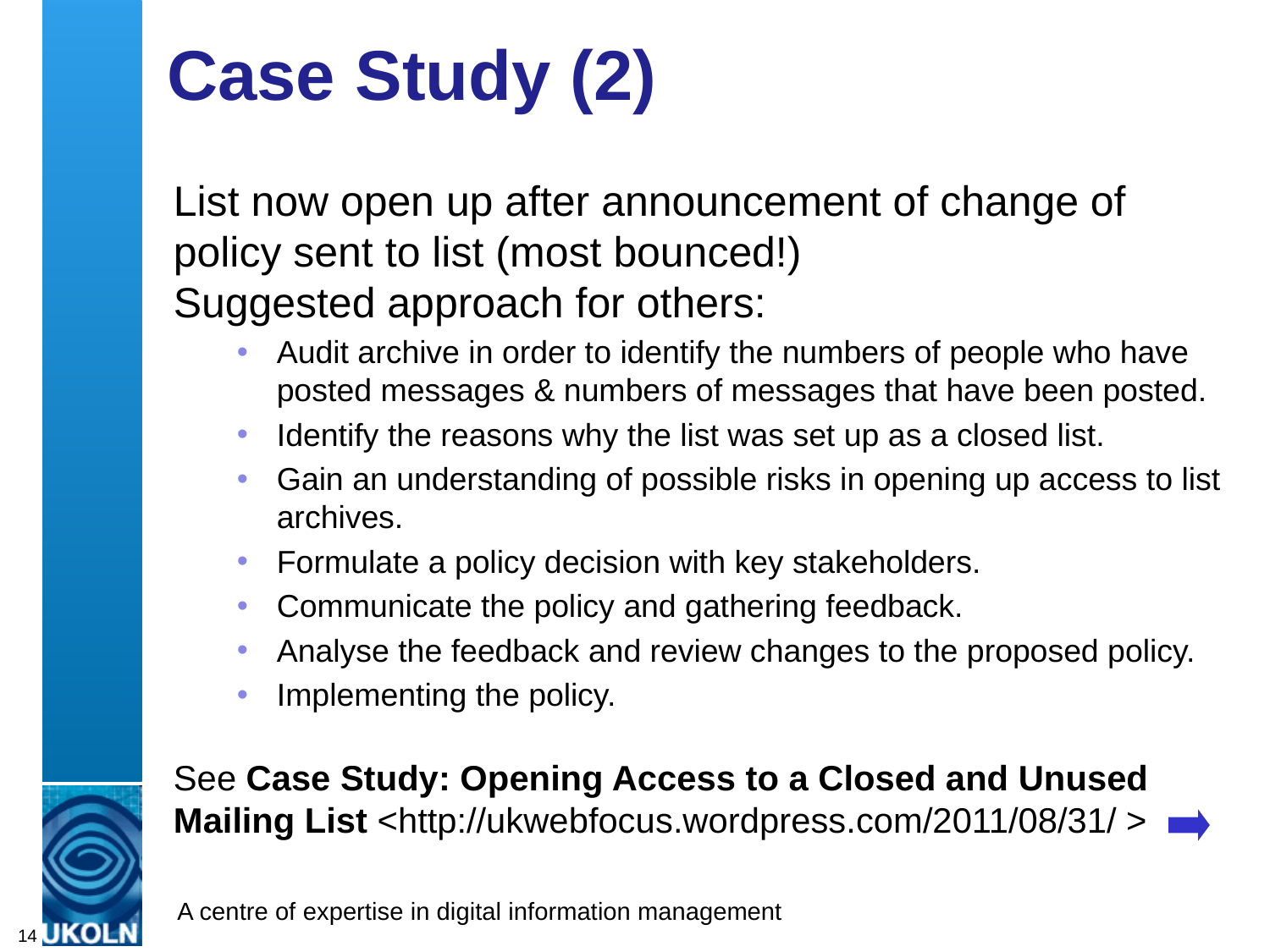

# Case Study (2)
List now open up after announcement of change of policy sent to list (most bounced!)
Suggested approach for others:
Audit archive in order to identify the numbers of people who have posted messages & numbers of messages that have been posted.
Identify the reasons why the list was set up as a closed list.
Gain an understanding of possible risks in opening up access to list archives.
Formulate a policy decision with key stakeholders.
Communicate the policy and gathering feedback.
Analyse the feedback and review changes to the proposed policy.
Implementing the policy.

See Case Study: Opening Access to a Closed and Unused Mailing List <http://ukwebfocus.wordpress.com/2011/08/31/ >

14